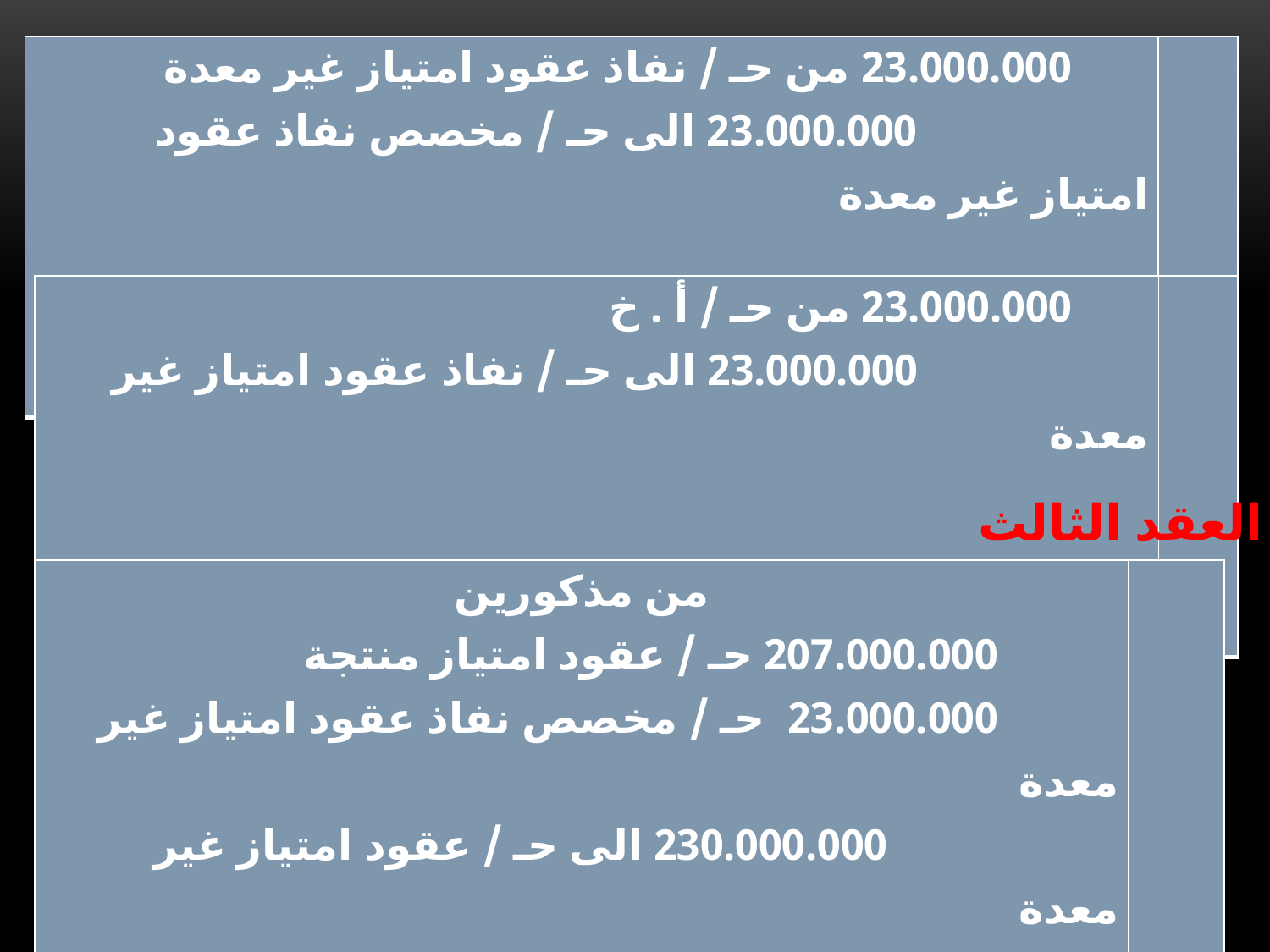

| 23.000.000 من حـ / نفاذ عقود امتياز غير معدة 23.000.000 الى حـ / مخصص نفاذ عقود امتياز غير معدة ـــــــــــــــــــــــــــــــــــــــــــــــــــــــــــــــــــــــــــــــــــــــــــــــــــــــ |  |
| --- | --- |
| 23.000.000 من حـ / أ . خ 23.000.000 الى حـ / نفاذ عقود امتياز غير معدة ـــــــــــــــــــــــــــــــــــــــــــــــــــــــــــــــــــــــــــــــــــــــــــــــــــــــ |  |
| --- | --- |
العقد الثالث
| من مذكورين 207.000.000 حـ / عقود امتياز منتجة 23.000.000 حـ / مخصص نفاذ عقود امتياز غير معدة 230.000.000 الى حـ / عقود امتياز غير معدة ـــــــــــــــــــــــــــــــــــــــــــــــــــــــــــــــــــــــــــــــ |  |
| --- | --- |